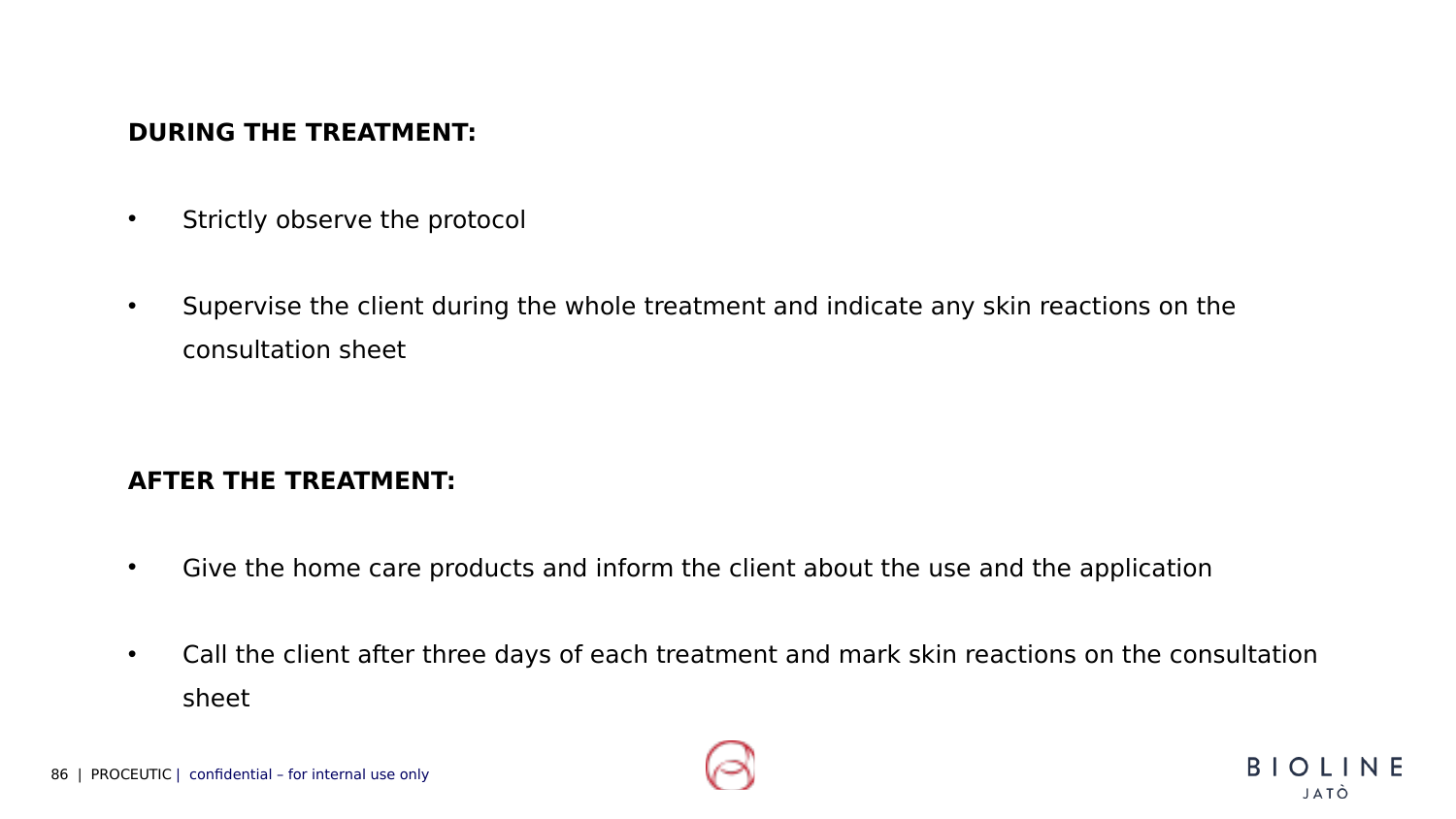

DURING THE TREATMENT:

Strictly observe the protocol

Supervise the client during the whole treatment and indicate any skin reactions on the consultation sheet

AFTER THE TREATMENT:

Give the home care products and inform the client about the use and the application

Call the client after three days of each treatment and mark skin reactions on the consultation sheet